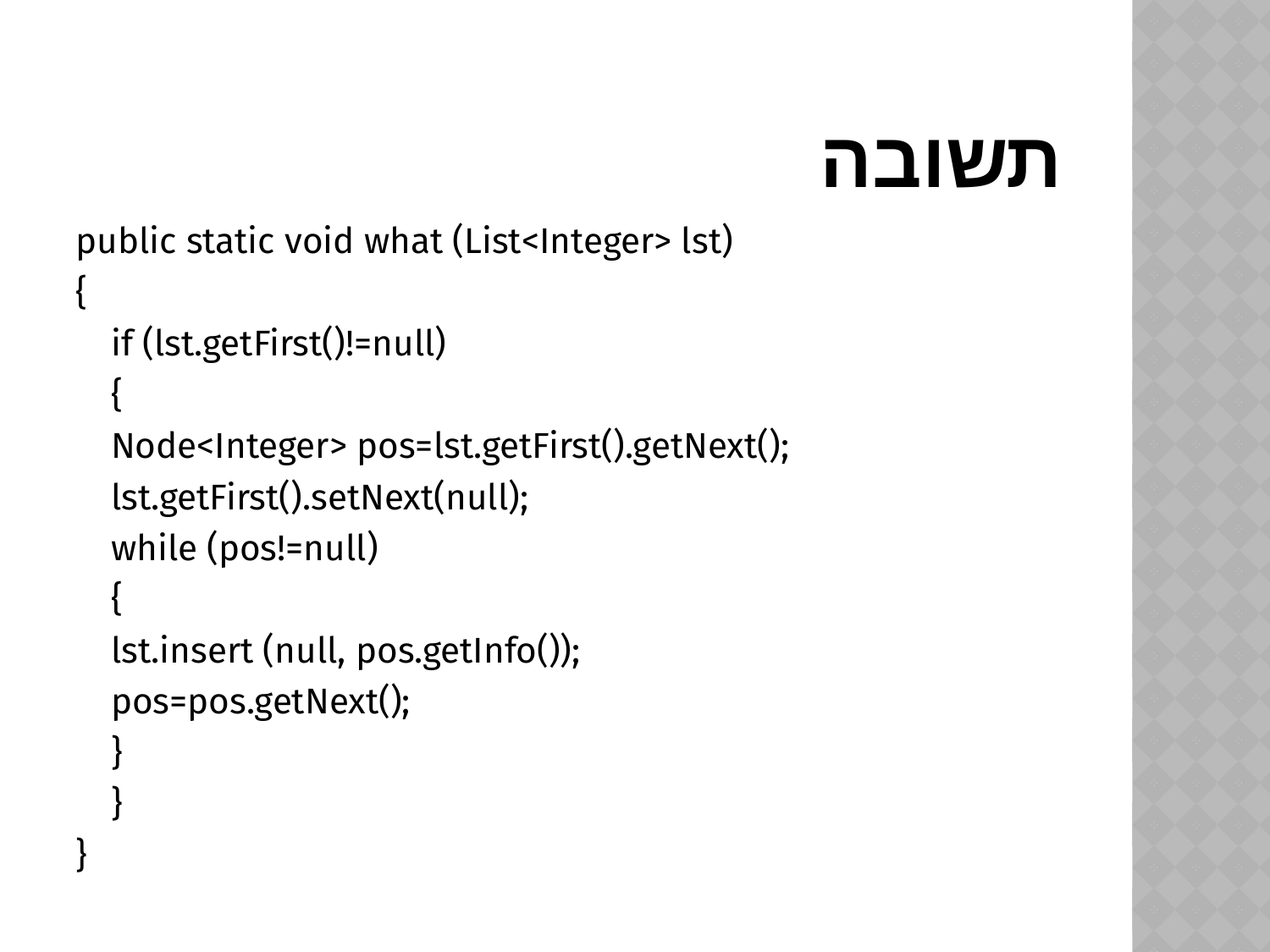

# תשובה
public static void what (List<Integer> lst)
{
	if (lst.getFirst()!=null)
	{
		Node<Integer> pos=lst.getFirst().getNext();
		lst.getFirst().setNext(null);
		while (pos!=null)
		{
			lst.insert (null, pos.getInfo());
			pos=pos.getNext();
		}
	}
}